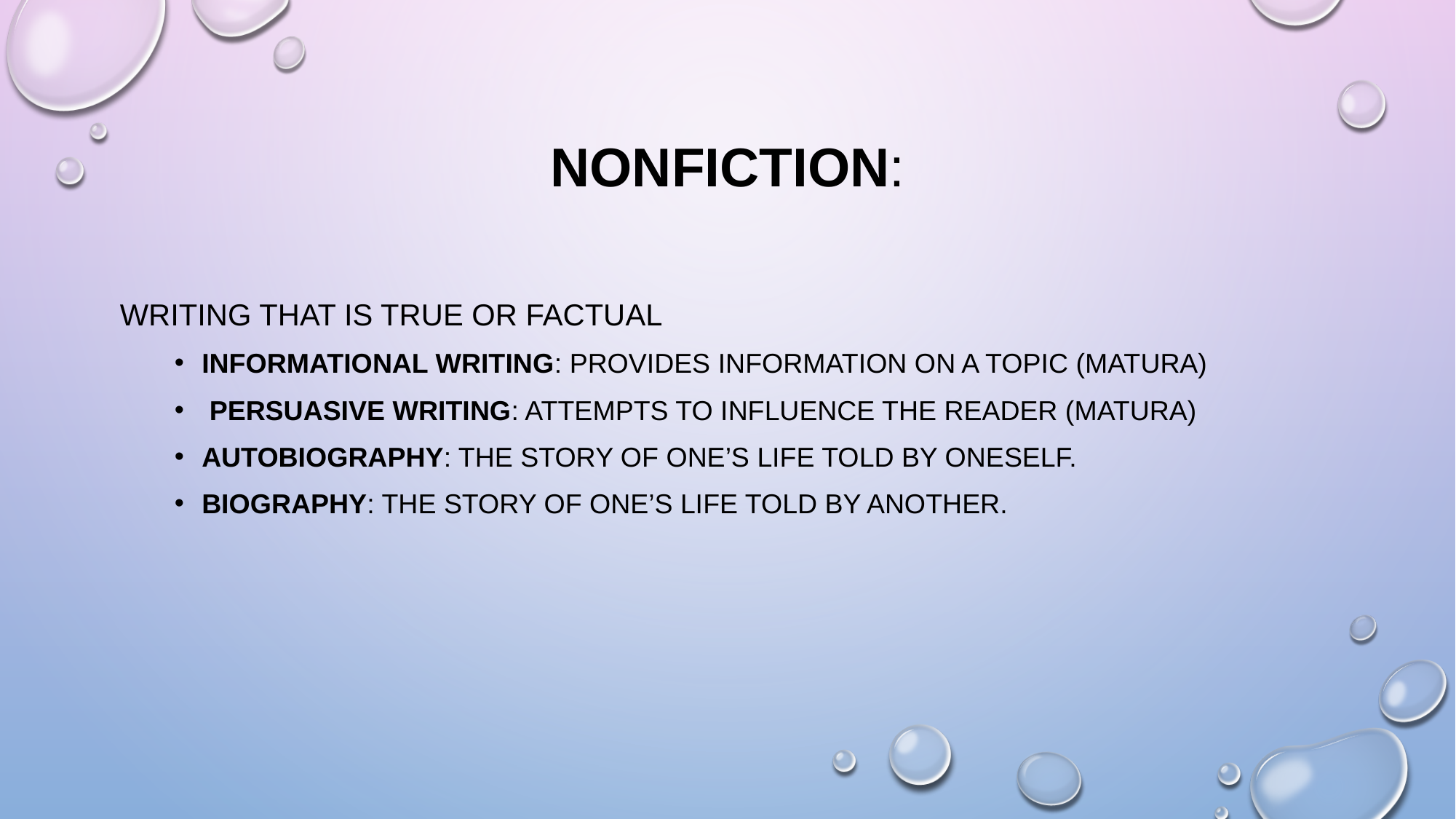

# Nonfiction:
writing that is true or factual
Informational Writing: provides information on a topic (MATURA)
 Persuasive Writing: attempts to influence the reader (MATURA)
Autobiography: the story of one’s life told by oneself.
Biography: the story of one’s life told by another.